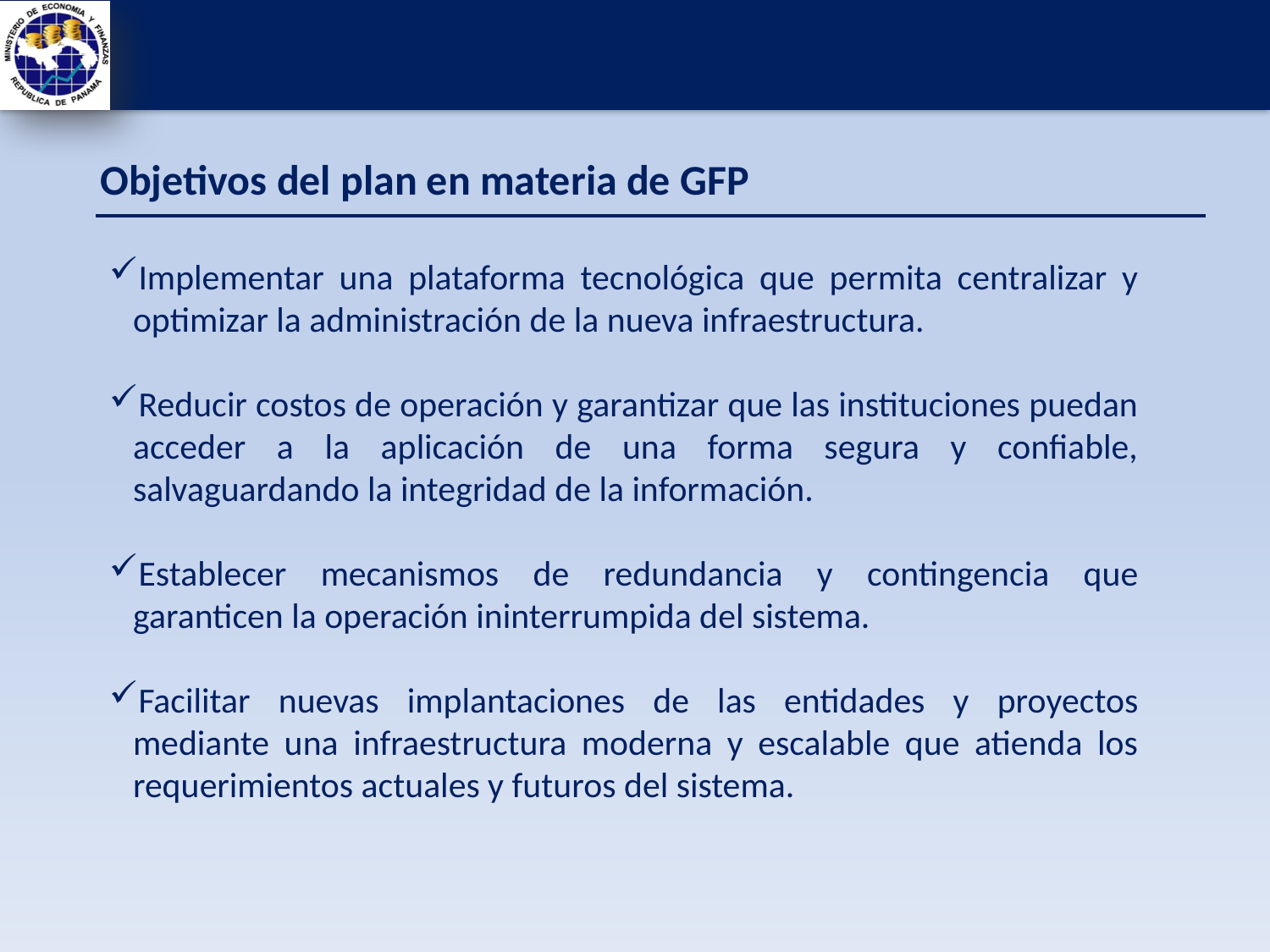

Objetivos del plan en materia de GFP

Implementar una plataforma tecnológica que permita centralizar y optimizar la administración de la nueva infraestructura.

Reducir costos de operación y garantizar que las instituciones puedan acceder a la aplicación de una forma segura y confiable, salvaguardando la integridad de la información.

Establecer mecanismos de redundancia y contingencia que garanticen la operación ininterrumpida del sistema.

Facilitar nuevas implantaciones de las entidades y proyectos mediante una infraestructura moderna y escalable que atienda los requerimientos actuales y futuros del sistema.